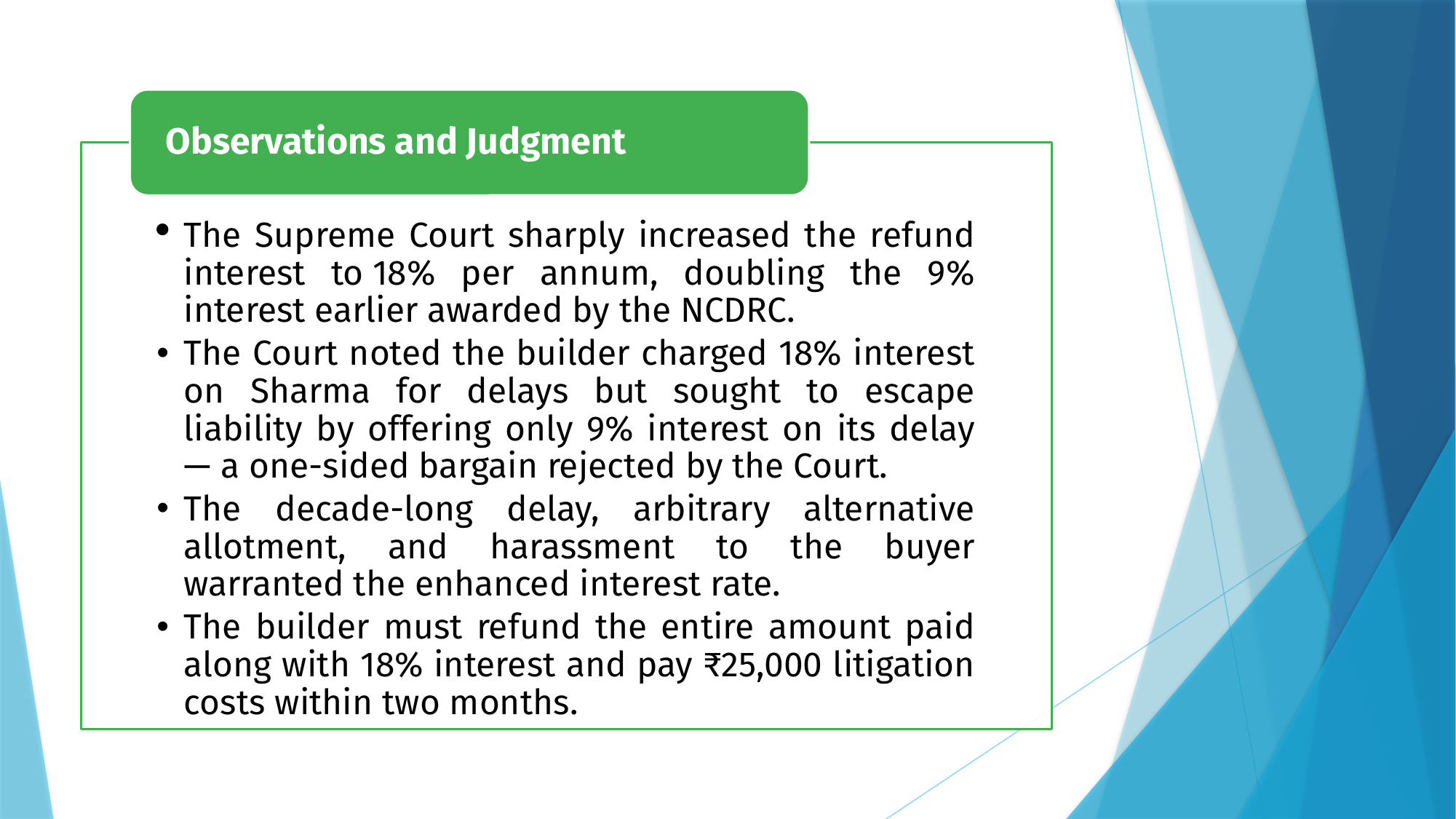

The Supreme Court sharply increased the refund interest to 18% per annum, doubling the 9% interest earlier awarded by the NCDRC.
The Court noted the builder charged 18% interest on Sharma for delays but sought to escape liability by offering only 9% interest on its delay — a one-sided bargain rejected by the Court.
The decade-long delay, arbitrary alternative allotment, and harassment to the buyer warranted the enhanced interest rate.
The builder must refund the entire amount paid along with 18% interest and pay ₹25,000 litigation costs within two months.
Observations and Judgment